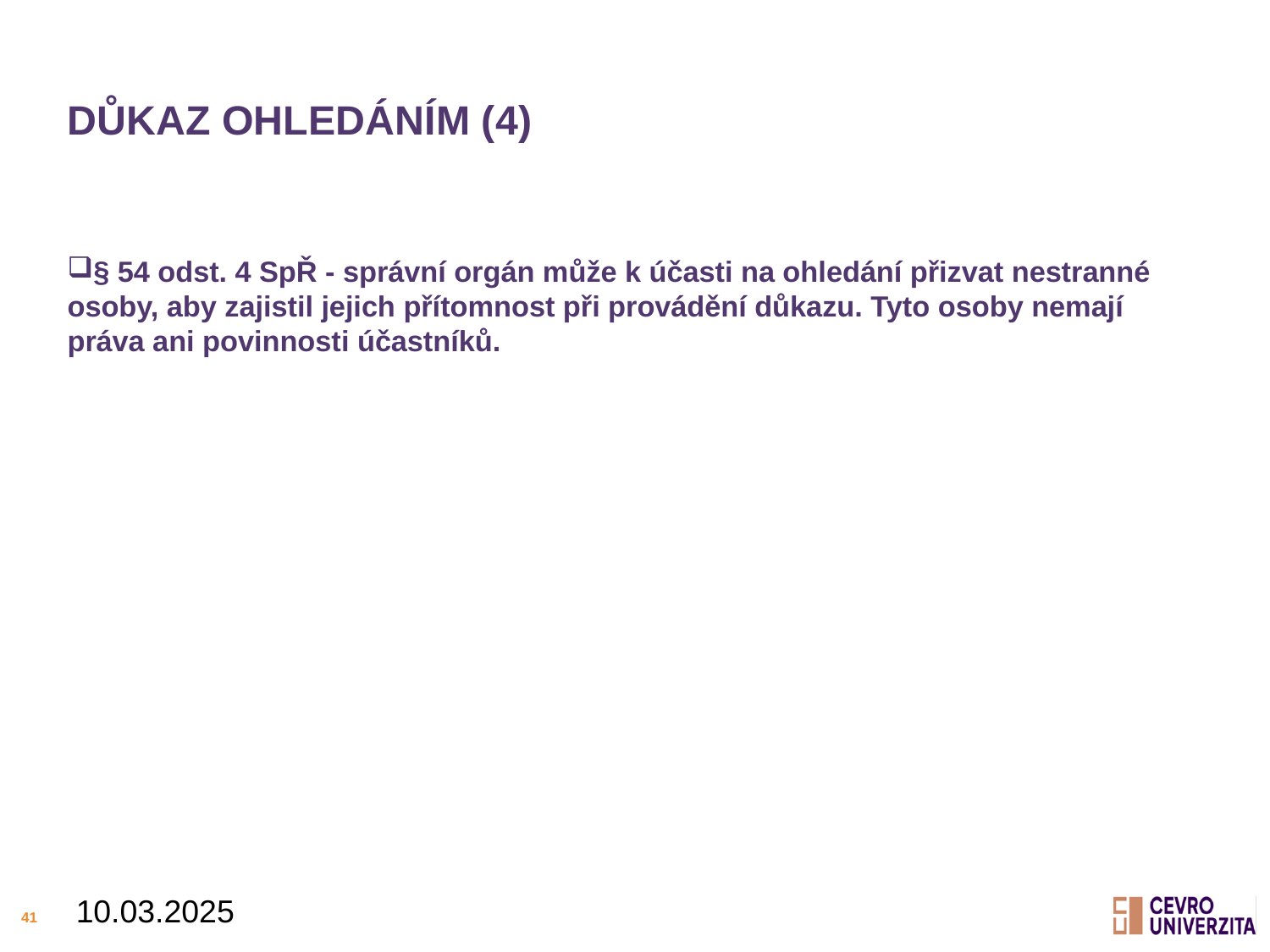

# Důkaz ohledáním (4)
§ 54 odst. 4 SpŘ - správní orgán může k účasti na ohledání přizvat nestranné osoby, aby zajistil jejich přítomnost při provádění důkazu. Tyto osoby nemají práva ani povinnosti účastníků.
10.03.2025

41